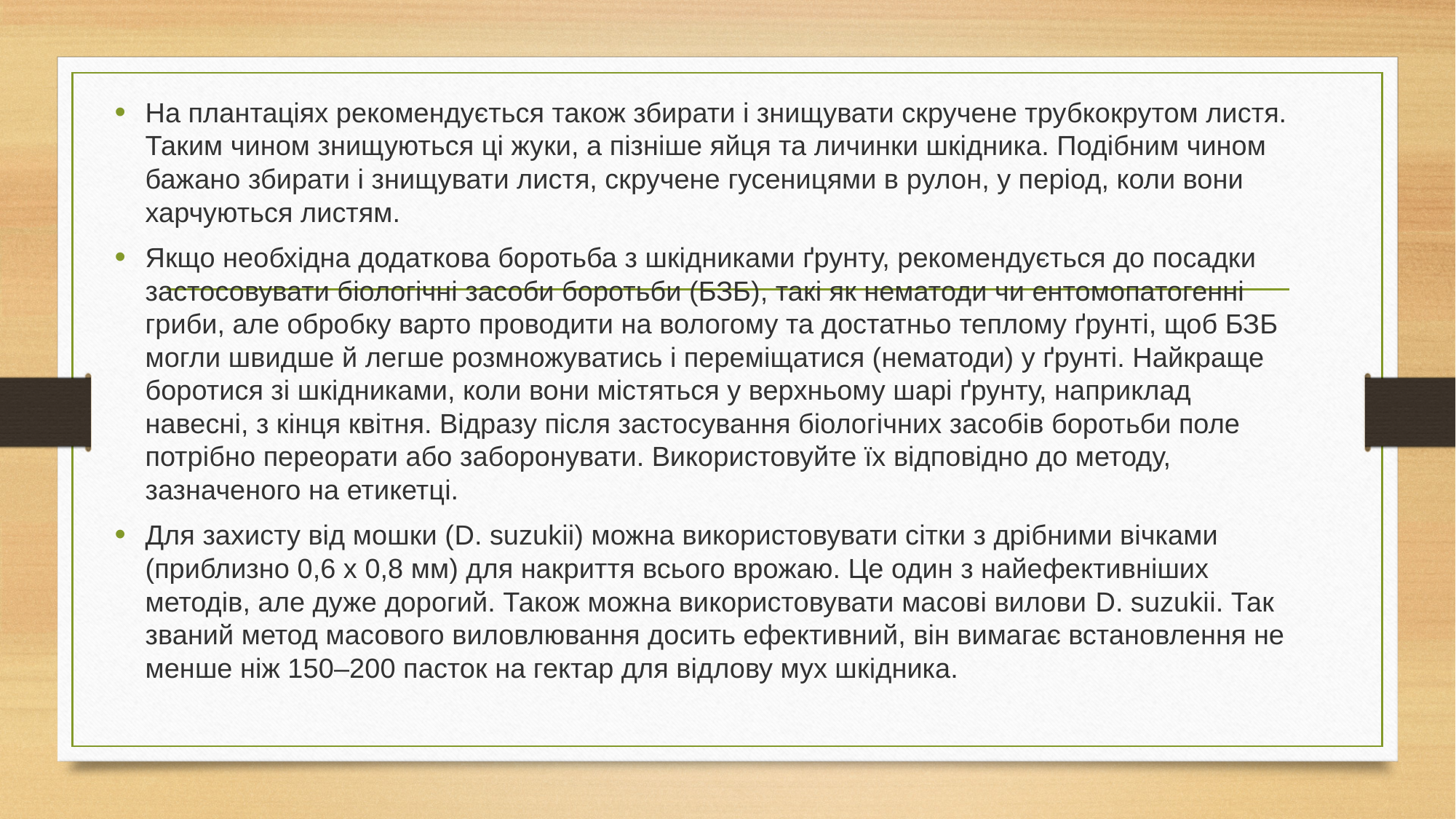

На плантаціях рекомендується також збирати і знищувати скручене трубкокрутом листя. Таким чином знищуються ці жуки, а пізніше яйця та личинки шкідника. Подібним чином бажано збирати і знищувати листя, скручене гусеницями в рулон, у період, коли вони харчуються листям.
Якщо необхідна додаткова боротьба з шкідниками ґрунту, рекомендується до посадки застосовувати біологічні засоби боротьби (БЗБ), такі як нематоди чи ентомопатогенні гриби, але обробку варто проводити на вологому та достатньо теплому ґрунті, щоб БЗБ могли швидше й легше розмножуватись і переміщатися (нематоди) у ґрунті. Найкраще боротися зі шкідниками, коли вони містяться у верхньому шарі ґрунту, наприклад навесні, з кінця квітня. Відразу після застосування біологічних засобів боротьби поле потрібно переорати або заборонувати. Використовуйте їх відповідно до методу, зазначеного на етикетці.
Для захисту від мошки (D. suzukii) можна використовувати сітки з дрібними вічками (приблизно 0,6 х 0,8 мм) для накриття всього врожаю. Це один з найефективніших методів, але дуже дорогий. Також можна використовувати масові вилови D. suzukiі. Так званий метод масового виловлювання досить ефективний, він вимагає встановлення не менше ніж 150–200 пасток на гектар для відлову мух шкідника.